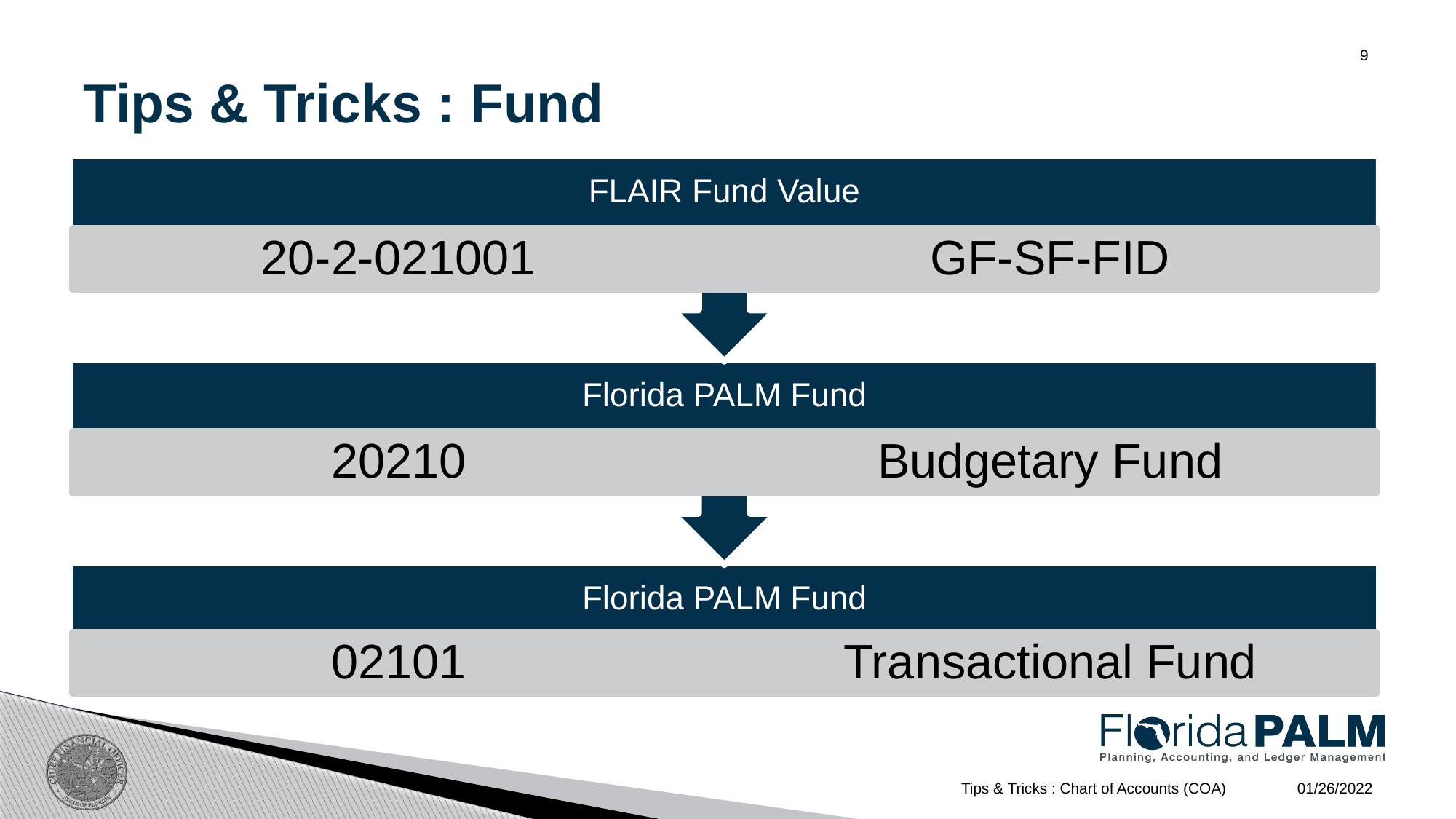

# Tips & Tricks : Fund
9
FLAIR Fund Value
20-2-021001
GF-SF-FID
Florida PALM Fund
20210
Budgetary Fund
Florida PALM Fund
02101
Transactional Fund
01/26/2022
Tips & Tricks : Chart of Accounts (COA)